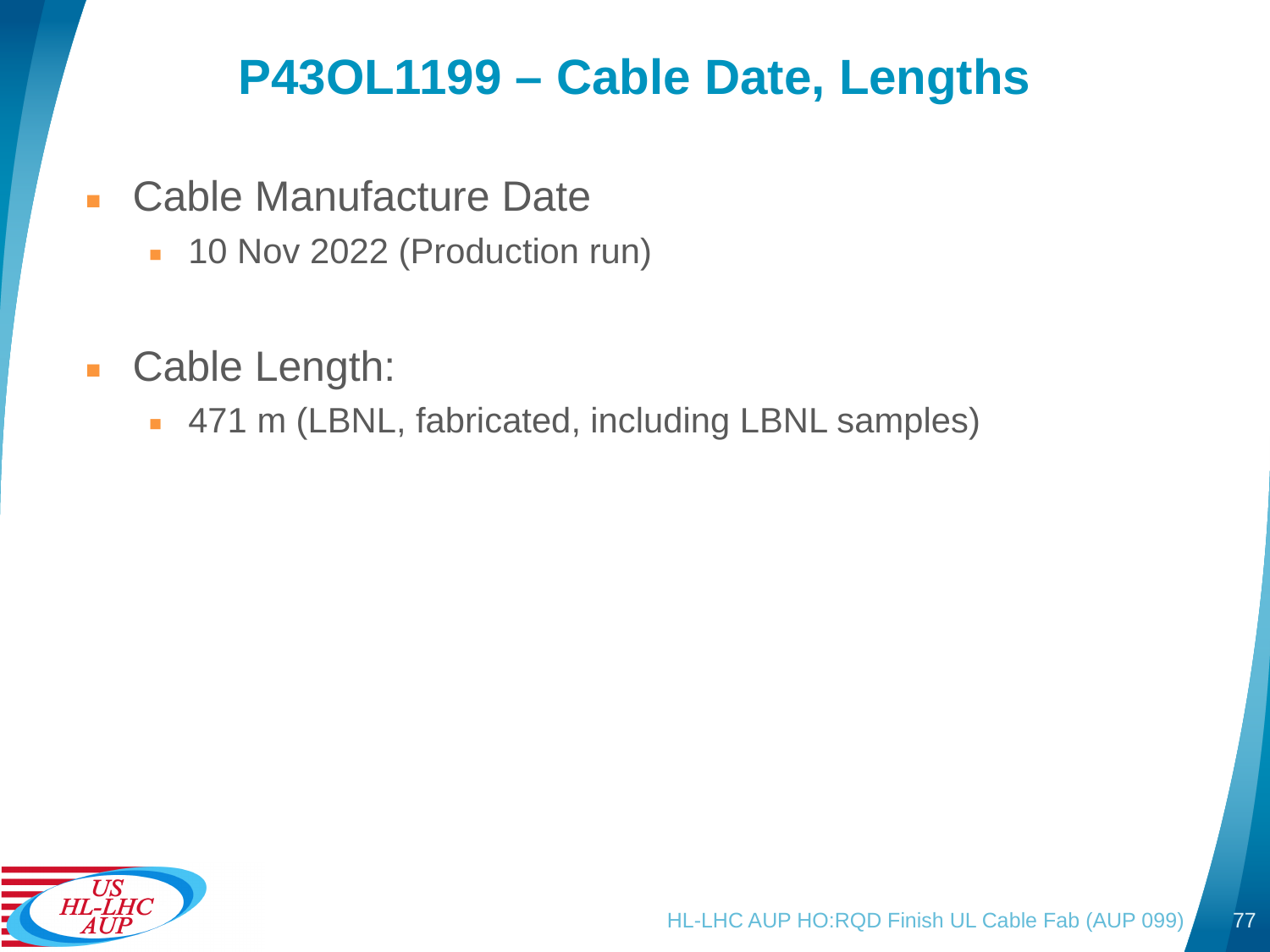

# P43OL1199 – Cable Date, Lengths
Cable Manufacture Date
10 Nov 2022 (Production run)

Cable Length:
471 m (LBNL, fabricated, including LBNL samples)
HL-LHC AUP HO:RQD Finish UL Cable Fab (AUP 099)
77